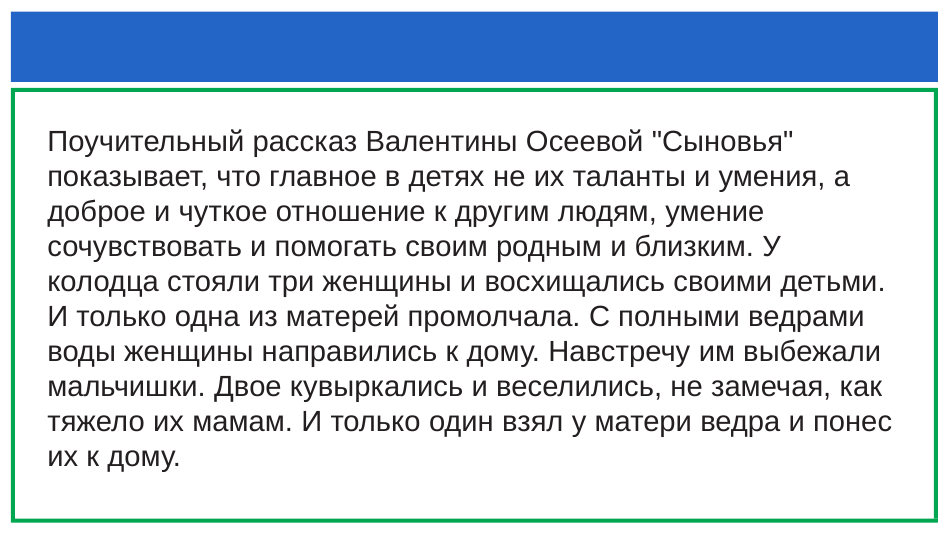

#
Поучительный рассказ Валентины Осеевой "Сыновья" показывает, что главное в детях не их таланты и умения, а доброе и чуткое отношение к другим людям, умение сочувствовать и помогать своим родным и близким. У колодца стояли три женщины и восхищались своими детьми. И только одна из матерей промолчала. С полными ведрами воды женщины направились к дому. Навстречу им выбежали мальчишки. Двое кувыркались и веселились, не замечая, как тяжело их мамам. И только один взял у матери ведра и понес их к дому.